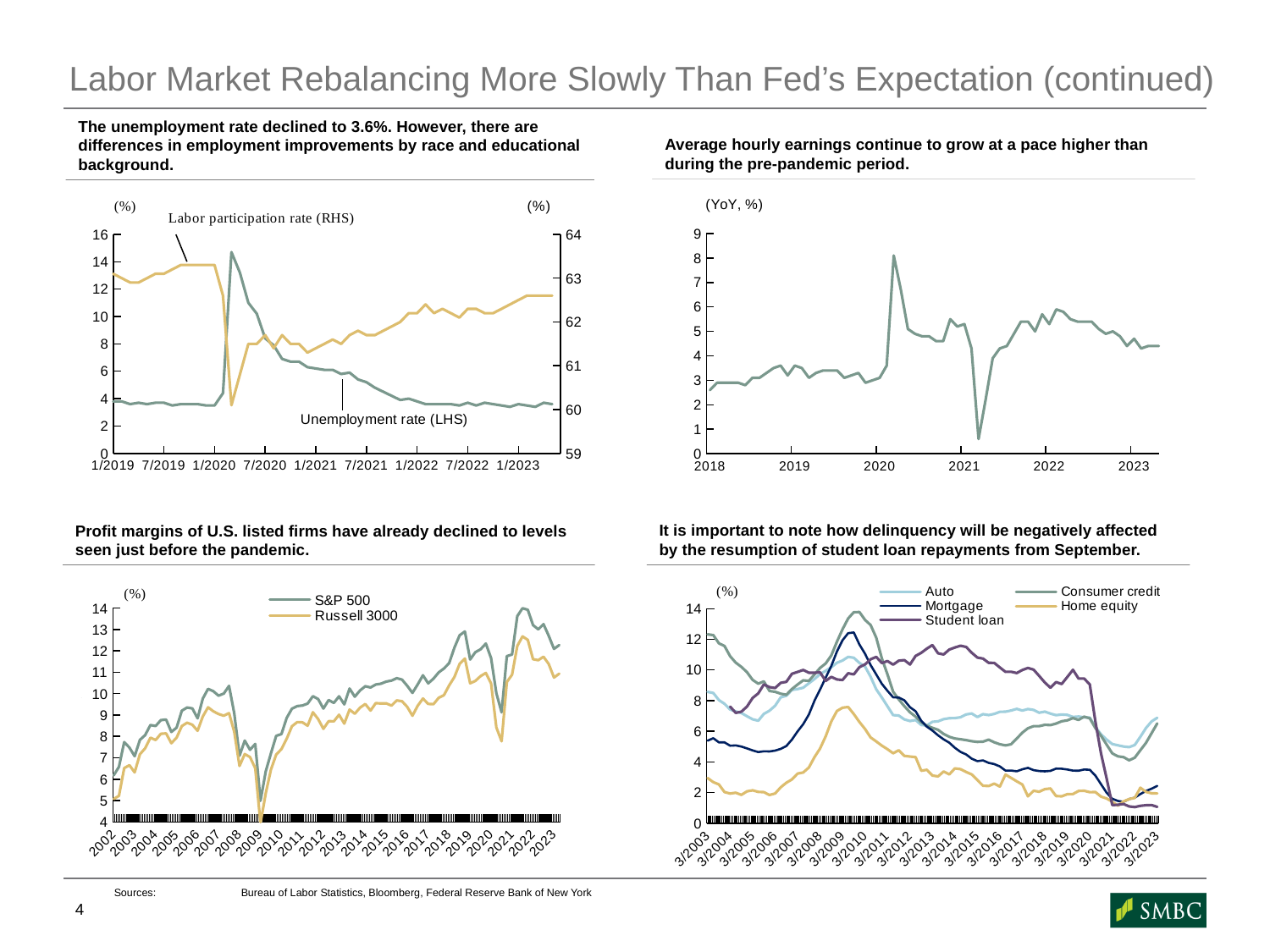

# Labor Market Rebalancing More Slowly Than Fed’s Expectation (continued)
Average hourly earnings continue to grow at a pace higher than during the pre-pandemic period.
The unemployment rate declined to 3.6%. However, there are differences in employment improvements by race and educational background.

### Chart

| Category |  |
|---|---|
| 45047 | 4.4 |
| 45017 | 4.4 |
| 44986 | 4.4 |
| 44958 | 4.3 |
| 44927 | 4.7 |
| 44896 | 4.4 |
| 44866 | 4.8 |
| 44835 | 5.0 |
| 44805 | 4.9 |
| 44774 | 5.1 |
| 44743 | 5.4 |
| 44713 | 5.4 |
| 44682 | 5.4 |
| 44652 | 5.5 |
| 44621 | 5.8 |
| 44593 | 5.9 |
| 44562 | 5.3 |
| 44531 | 5.7 |
| 44501 | 5.0 |
| 44470 | 5.4 |
| 44440 | 5.4 |
| 44409 | 4.9 |
| 44378 | 4.4 |
| 44348 | 4.3 |
| 44317 | 3.9 |
| 44287 | 2.2 |
| 44256 | 0.6 |
| 44228 | 4.3 |
| 44197 | 5.3 |
| 44166 | 5.2 |
| 44136 | 5.5 |
| 44105 | 4.6 |
| 44075 | 4.6 |
| 44044 | 4.8 |
| 44013 | 4.8 |
| 43983 | 4.9 |
| 43952 | 5.1 |
| 43922 | 6.7 |
| 43891 | 8.1 |
| 43862 | 3.6 |
| 43831 | 3.1 |
| 43800 | 3.0 |
| 43770 | 2.9 |
| 43739 | 3.3 |
| 43709 | 3.2 |
| 43678 | 3.1 |
| 43647 | 3.4 |
| 43617 | 3.4 |
| 43586 | 3.4 |
| 43556 | 3.3 |
| 43525 | 3.1 |
| 43497 | 3.5 |
| 43466 | 3.6 |
| 43435 | 3.2 |
| 43405 | 3.6 |
| 43374 | 3.5 |
| 43344 | 3.3 |
| 43313 | 3.1 |
| 43282 | 3.1 |
| 43252 | 2.8 |
| 43221 | 2.9 |
| 43191 | 2.9 |
| 43160 | 2.9 |
| 43132 | 2.9 |
| 43101 | 2.6 |

### Chart

| Category |  |  |
|---|---|---|
| 45047 | 3.6 | 62.6 |
| 45017 | 3.7 | 62.6 |
| 44986 | 3.4 | 62.6 |
| 44958 | 3.5 | 62.6 |
| 44927 | 3.6 | 62.5 |
| 44896 | 3.4 | 62.4 |
| 44866 | 3.5 | 62.3 |
| 44835 | 3.6 | 62.2 |
| 44805 | 3.7 | 62.2 |
| 44774 | 3.5 | 62.3 |
| 44743 | 3.7 | 62.3 |
| 44713 | 3.5 | 62.1 |
| 44682 | 3.6 | 62.2 |
| 44652 | 3.6 | 62.3 |
| 44621 | 3.6 | 62.2 |
| 44593 | 3.6 | 62.4 |
| 44562 | 3.8 | 62.2 |
| 44531 | 4.0 | 62.2 |
| 44501 | 3.9 | 62.0 |
| 44470 | 4.2 | 61.9 |
| 44440 | 4.5 | 61.8 |
| 44409 | 4.8 | 61.7 |
| 44378 | 5.2 | 61.7 |
| 44348 | 5.4 | 61.8 |
| 44317 | 5.9 | 61.7 |
| 44287 | 5.8 | 61.5 |
| 44256 | 6.1 | 61.6 |
| 44228 | 6.1 | 61.5 |
| 44197 | 6.2 | 61.4 |
| 44166 | 6.3 | 61.3 |
| 44136 | 6.7 | 61.5 |
| 44105 | 6.7 | 61.5 |
| 44075 | 6.9 | 61.7 |
| 44044 | 7.9 | 61.4 |
| 44013 | 8.4 | 61.7 |
| 43983 | 10.2 | 61.5 |
| 43952 | 11.0 | 61.5 |
| 43922 | 13.2 | 60.8 |
| 43891 | 14.7 | 60.1 |
| 43862 | 4.4 | 62.6 |
| 43831 | 3.5 | 63.3 |
| 43800 | 3.5 | 63.3 |
| 43770 | 3.6 | 63.3 |
| 43739 | 3.6 | 63.3 |
| 43709 | 3.6 | 63.3 |
| 43678 | 3.5 | 63.2 |
| 43647 | 3.7 | 63.1 |
| 43617 | 3.7 | 63.1 |
| 43586 | 3.6 | 63.0 |
| 43556 | 3.7 | 62.9 |
| 43525 | 3.6 | 62.9 |
| 43497 | 3.8 | 63.0 |
| 43466 | 3.8 | 63.1 |
| 43435 | 4.0 | 63.1 |
It is important to note how delinquency will be negatively affected by the resumption of student loan repayments from September.
Profit margins of U.S. listed firms have already declined to levels seen just before the pandemic.

### Chart

| Category | Auto | Consumer credit | Mortgage | Home equity | Student loan |
|---|---|---|---|---|---|
| 37681 | 8.570161563956189 | 12.321604758872699 | 5.38337359112403 | 2.9429599387259455 | None |
| 37773 | 8.497426871819457 | 12.271632172883578 | 5.543065121249971 | 2.6773400416703006 | None |
| 37865 | 8.033500798059535 | 11.739065435221463 | 5.272000786795734 | 2.5258120567882227 | None |
| 37956 | 7.792018977309423 | 11.560761541814797 | 5.2700553816695415 | 2.025466206517702 | None |
| 38047 | 7.418313282409865 | 10.893744110865017 | 5.0531026487754955 | 1.9335568214044327 | 7.609622947202826 |
| 38139 | 7.2941364633025945 | 10.477981960676656 | 5.071774261564754 | 1.982883461501386 | 7.200124739317522 |
| 38231 | 7.189607267172357 | 10.199233080116771 | 4.998434895144705 | 1.8444282291471936 | 7.278765930543439 |
| 38322 | 6.979212027902696 | 9.853417898061124 | 4.8774859222912115 | 2.0757118039214393 | 7.6101901766547035 |
| 38412 | 6.780622823651189 | 9.354020578782931 | 4.747664206370042 | 2.1422593719946206 | 8.171659839377325 |
| 38504 | 6.686232371317677 | 9.10272356187968 | 4.639297663160508 | 2.0398193815050036 | 8.471133034097805 |
| 38596 | 7.130889650549298 | 9.25388104472891 | 4.686894066756911 | 2.0250021792943644 | 9.054648348902116 |
| 38687 | 7.340808383078216 | 8.627688348669476 | 4.678938380684871 | 1.8388907109414165 | 8.879480239334013 |
| 38777 | 7.662242753858371 | 8.576267362882222 | 4.734921993125176 | 1.9342817659490343 | 8.818892067450196 |
| 38869 | 8.212377063174786 | 8.446471218266627 | 4.847897532419148 | 2.3389576248563584 | 9.159497462387062 |
| 38961 | 8.317717650721534 | 8.383583458181665 | 5.033001460406054 | 2.636941048903136 | 9.224775304077264 |
| 39052 | 8.69458191325724 | 8.756008282068613 | 5.453066630733181 | 2.851751130788085 | 9.750398232928728 |
| 39142 | 8.75580825626433 | 9.05050546172783 | 5.987475282361373 | 3.2317907345773342 | 9.871230496113602 |
| 39234 | 8.840569588170737 | 9.320486520411183 | 6.461447288393918 | 3.3044370489355512 | 9.999351006122712 |
| 39326 | 9.128457663244403 | 9.286806275965208 | 7.088834747953506 | 3.626659798465582 | 9.817026370658697 |
| 39417 | 9.405350095401161 | 9.703847637759246 | 7.986469257409165 | 4.303088848762634 | 9.815535440881593 |
| 39508 | 9.725370031082106 | 10.129629213806982 | 8.715534378511085 | 4.866542226787683 | 9.846530415910587 |
| 39600 | 9.942889695347345 | 10.425539600059148 | 9.498457814369129 | 5.665926224900489 | 9.28342530186465 |
| 39692 | 10.175367905967985 | 10.946098890714902 | 10.25832421526171 | 6.638316269050672 | 9.545674266649495 |
| 39783 | 10.468382576700858 | 11.844553191937395 | 11.208118063484449 | 7.324365662503903 | 9.381180632917461 |
| 39873 | 10.615868078360812 | 12.654486809402357 | 11.938152688541665 | 7.534080472855656 | 9.34380606113914 |
| 39965 | 10.850396839167162 | 13.358753585734387 | 12.398932021779407 | 7.580564556272798 | 9.785744340806982 |
| 40057 | 10.795294214476684 | 13.767075987319103 | 12.4445041912843 | 7.123486946920939 | 9.709149172648694 |
| 40148 | 10.461105423505634 | 13.780099541226987 | 11.663248317130313 | 6.603908110382604 | 10.17836554293763 |
| 40238 | 10.220766874988557 | 13.264419401014996 | 11.057883300667175 | 6.1426871128487575 | 10.36091046687094 |
| 40330 | 9.552615263477456 | 12.928543705147444 | 10.315678897819364 | 5.592323180797521 | 10.69964202419504 |
| 40422 | 8.73584336961298 | 12.108540099438692 | 9.707811148367124 | 5.329992483759676 | 10.851896980739088 |
| 40513 | 8.196471801104522 | 10.743939863381406 | 9.090565269898235 | 5.05591518231495 | 10.451633113907683 |
| 40603 | 7.62669798001441 | 9.70564195219239 | 8.636170053579926 | 4.824315346245841 | 10.581053301643463 |
| 40695 | 7.053399850586802 | 8.578914672828345 | 8.213112600525653 | 4.556227199399306 | 10.345761579814821 |
| 40787 | 7.025669088069211 | 8.080512906838045 | 8.199086146852288 | 4.75645429772264 | 10.603739889695877 |
| 40878 | 6.770348252274823 | 7.636814482231894 | 8.018186685606162 | 4.391407252174354 | 10.643994624301031 |
| 40969 | 6.665844514500139 | 7.239594252461064 | 7.568924996384722 | 4.345042657377366 | 10.355376034592108 |
| 41061 | 6.733229106849321 | 6.950209325291949 | 7.307670621429478 | 4.310180237213321 | 10.911786875229899 |
| 41153 | 6.411259766198802 | 6.578823348773913 | 6.685667551111998 | 3.4179109612922423 | 11.118941249179938 |
| 41244 | 6.37670538414829 | 6.364521121152982 | 6.299113448325698 | 3.481007488422337 | 11.389965672177958 |
| 41334 | 6.615433967316416 | 6.224896063807864 | 6.043932725663857 | 3.1069838096068074 | 11.623737171499553 |
| 41426 | 6.649171848399252 | 6.088544430889072 | 5.730716444576771 | 3.0505238897326508 | 11.085593425904182 |
| 41518 | 6.786767306995971 | 5.819815372572673 | 5.468312962257049 | 3.3701111927595804 | 11.01092832713108 |
| 41609 | 6.85040407811775 | 5.632649627801407 | 5.249926377966238 | 3.181027545084098 | 11.329315939043488 |
| 41699 | 6.85956852304975 | 5.523329849896349 | 4.9170749152293585 | 3.5715520856602714 | 11.46563812073716 |
| 41791 | 6.9118426671934685 | 5.474305957832825 | 4.648476406785802 | 3.5243066416025064 | 11.582798439045444 |
| 41883 | 7.095806528583222 | 5.4184543004285715 | 4.4827573284988 | 3.337708706123711 | 11.498868891508538 |
| 41974 | 7.154950606508377 | 5.346639486918107 | 4.204042712791393 | 3.178411438428956 | 11.123268103970174 |
| 42064 | 6.929764537576455 | 5.300951549977722 | 4.0464319977911405 | 2.8100265538999802 | 10.810517733243968 |
| 42156 | 7.114635503593682 | 5.31879570717119 | 4.0930865862055965 | 2.4393537613211467 | 10.741010414672678 |
| 42248 | 7.054843408044503 | 5.448680661385977 | 3.935389094560262 | 2.421540408352533 | 10.466164024756168 |
| 42339 | 7.130753542300228 | 5.27357306358031 | 3.8520270184677337 | 2.5778311875335684 | 10.461616654077869 |
| 42430 | 7.268283200707687 | 5.1474429997818385 | 3.7020264947375177 | 2.3862473141502747 | 10.163265847301975 |
| 42522 | 7.276232406535954 | 5.072593659109935 | 3.4274665945088274 | 3.172222318827596 | 9.877527054494301 |
| 42614 | 7.353419142986449 | 5.148525940739505 | 3.431511944258149 | 2.951382378175475 | 9.882354127762191 |
| 42705 | 7.461240895358201 | 5.5191629238335285 | 3.3848576121031004 | 2.7283622993076215 | 9.79821657169314 |
| 42795 | 7.348037338199921 | 5.904424774934931 | 3.514052572872328 | 2.5240854895226237 | 9.998048810457139 |
| 42887 | 7.45 | 6.19 | 3.61 | 1.75 | 10.13 |
| 42979 | 7.39 | 6.33 | 3.46 | 2.11 | 10.02 |
| 43070 | 7.21 | 6.33 | 3.4 | 2.05 | 9.609999656677246 |
| 43160 | 7.28 | 6.42 | 3.38 | 2.22 | 9.18 |
| 43252 | 7.15 | 6.4 | 3.41 | 2.26 | 8.84 |
| 43344 | 7.05 | 6.5 | 3.56 | 1.77 | 9.21 |
| 43435 | 7.09 | 6.65 | 3.55 | 1.75 | 9.08 |
| 43525 | 7.07 | 6.71 | 3.5 | 1.89 | 9.54 |
| 43617 | 6.93 | 6.86 | 3.43 | 1.9 | 10.01 |
| 43709 | 6.96 | 6.74 | 3.42 | 2.1 | 9.44 |
| 43800 | 6.91 | 6.95 | 3.5 | 2.11 | 9.44 |
| 43891 | 6.89 | 6.84 | 3.48 | 2.02 | 9.05 |
| 43983 | 6.29 | 6.2 | 3.1 | 2.03 | 6.63 |
| 44075 | 5.79 | 5.7 | 2.54 | 1.73 | 4.54 |
| 44166 | 5.45 | 5.12 | 1.98 | 1.61 | 2.91 |
| 44256 | 5.16 | 4.55 | 1.59 | 1.39 | 1.18 |
| 44348 | 5.08 | 4.36 | 1.45 | 1.14 | 1.2 |
| 44440 | 5.0 | 4.31 | 1.39 | 1.42 | 1.25 |
| 44531 | 4.96 | 4.1 | 1.57 | 1.57 | 1.09 |
| 44621 | 5.1 | 4.27 | 1.66 | 1.65 | 1.05 |
| 44713 | 5.64 | 4.76 | 1.9 | 2.31 | 1.13 |
| 44805 | 6.21 | 5.24 | 2.1 | 2.04 | 1.17 |
| 44896 | 6.64 | 5.87 | 2.25 | 1.95 | 1.18 |
| 44986 | 6.88 | 6.51 | 2.43 | 1.94 | 1.06 |

### Chart

| Category | S&P 500 | Russell 3000 |
|---|---|---|
| 37316 | 6.1797 | 5.0747 |
| 37408 | 6.5759 | 5.2217 |
| 37500 | 7.7317 | 6.5172 |
| 37591 | 7.4749 | 6.6534 |
| 37681 | 7.0744 | 6.3168 |
| 37773 | 7.8362 | 7.1613 |
| 37865 | 8.059 | 7.4451 |
| 37956 | 8.5317 | 7.9371 |
| 38047 | 8.4893 | 7.8307 |
| 38139 | 8.7633 | 8.1218 |
| 38231 | 8.7894 | 8.1388 |
| 38322 | 8.2072 | 7.6821 |
| 38412 | 8.411 | 7.9398 |
| 38504 | 9.205 | 8.485 |
| 38596 | 9.3509 | 8.6405 |
| 38687 | 9.3087 | 8.5448 |
| 38777 | 8.846 | 8.2617 |
| 38869 | 9.7709 | 8.9328 |
| 38961 | 10.2223 | 9.3613 |
| 39052 | 10.1164 | 9.1772 |
| 39142 | 9.9057 | 9.0483 |
| 39234 | 10.0047 | 8.9673 |
| 39326 | 10.3638 | 9.0906 |
| 39417 | 9.0796 | 8.2128 |
| 39508 | 7.0929 | 6.6176 |
| 39600 | 7.8035 | 7.172 |
| 39692 | 7.3727 | 7.0328 |
| 39783 | 7.6466 | 6.5134 |
| 39873 | 4.9895 | 3.9382 |
| 39965 | 6.3661 | 5.3397 |
| 40057 | 7.2092 | 6.4474 |
| 40148 | 8.0241 | 7.1474 |
| 40238 | 8.1085 | 7.4049 |
| 40330 | 8.8667 | 7.8888 |
| 40422 | 9.2969 | 8.4762 |
| 40513 | 9.4188 | 8.6702 |
| 40603 | 9.4455 | 8.6611 |
| 40695 | 9.5359 | 8.501 |
| 40787 | 9.8813 | 9.1308 |
| 40878 | 9.7468 | 8.8117 |
| 40969 | 9.3033 | 8.3556 |
| 41061 | 9.7028 | 8.7135 |
| 41153 | 9.5657 | 8.7079 |
| 41244 | 9.8768 | 9.0134 |
| 41334 | 9.4988 | 8.5992 |
| 41426 | 10.2391 | 9.2561 |
| 41518 | 9.8588 | 9.0591 |
| 41609 | 10.1513 | 9.3461 |
| 41699 | 10.3476 | 9.5153 |
| 41791 | 10.2885 | 9.2099 |
| 41883 | 10.4265 | 9.5571 |
| 41974 | 10.4658 | 9.5411 |
| 42064 | 10.5648 | 9.5448 |
| 42156 | 10.6114 | 9.4427 |
| 42248 | 10.722 | 9.6842 |
| 42339 | 10.6584 | 9.6456 |
| 42430 | 10.3675 | 9.384 |
| 42522 | 10.036 | 8.9679 |
| 42614 | 10.4309 | 9.4332 |
| 42705 | 10.8576 | 9.7725 |
| 42795 | 10.4825 | 9.5197 |
| 42887 | 10.6988 | 9.5088 |
| 42979 | 10.993 | 9.8039 |
| 43070 | 11.1752 | 9.9259 |
| 43160 | 11.4254 | 10.3835 |
| 43252 | 12.1488 | 10.7766 |
| 43344 | 12.7308 | 11.3948 |
| 43435 | 12.9058 | 11.6418 |
| 43525 | 11.597 | 10.4856 |
| 43617 | 11.9371 | 10.5939 |
| 43709 | 12.0753 | 10.8216 |
| 43800 | 12.3412 | 10.9675 |
| 43891 | 11.6611 | 10.4738 |
| 43983 | 10.0249 | 8.425 |
| 44075 | 9.1272 | 7.7697 |
| 44166 | 11.7539 | 10.5465 |
| 44256 | 11.8305 | 10.8851 |
| 44348 | 13.6258 | 12.229 |
| 44440 | 13.9949 | 12.6769 |
| 44531 | 13.9206 | 12.5133 |
| 44621 | 13.205 | 11.6115 |
| 44713 | 13.0057 | 11.5648 |
| 44805 | 13.2516 | 11.728 |
| 44896 | 12.7028 | 11.3849 |
| 44986 | 12.0932 | 10.7526 |
| 45078 | 12.2718 | 10.9359 |
Sources:	Bureau of Labor Statistics, Bloomberg, Federal Reserve Bank of New York